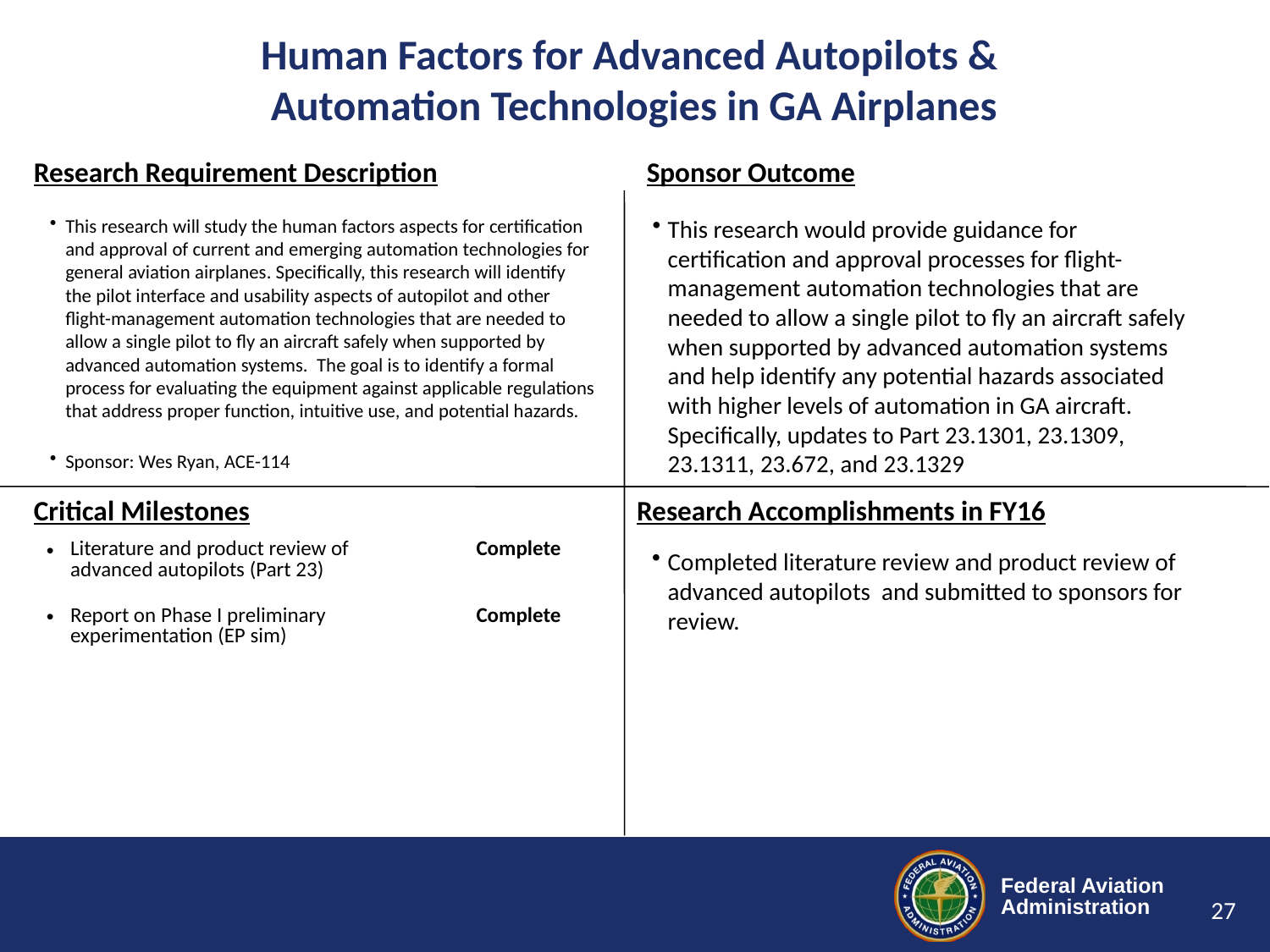

# Human Factors for Advanced Autopilots & Automation Technologies in GA Airplanes
This research will study the human factors aspects for certification and approval of current and emerging automation technologies for general aviation airplanes. Specifically, this research will identify the pilot interface and usability aspects of autopilot and other flight-management automation technologies that are needed to allow a single pilot to fly an aircraft safely when supported by advanced automation systems.  The goal is to identify a formal process for evaluating the equipment against applicable regulations that address proper function, intuitive use, and potential hazards.

Sponsor: Wes Ryan, ACE-114

This research would provide guidance for certification and approval processes for flight-management automation technologies that are needed to allow a single pilot to fly an aircraft safely when supported by advanced automation systems and help identify any potential hazards associated with higher levels of automation in GA aircraft. Specifically, updates to Part 23.1301, 23.1309, 23.1311, 23.672, and 23.1329

Completed literature review and product review of advanced autopilots  and submitted to sponsors for review.

| Literature and product review of advanced autopilots (Part 23) | Complete |
| --- | --- |
| Report on Phase I preliminary experimentation (EP sim) | Complete |
|  |  |
27